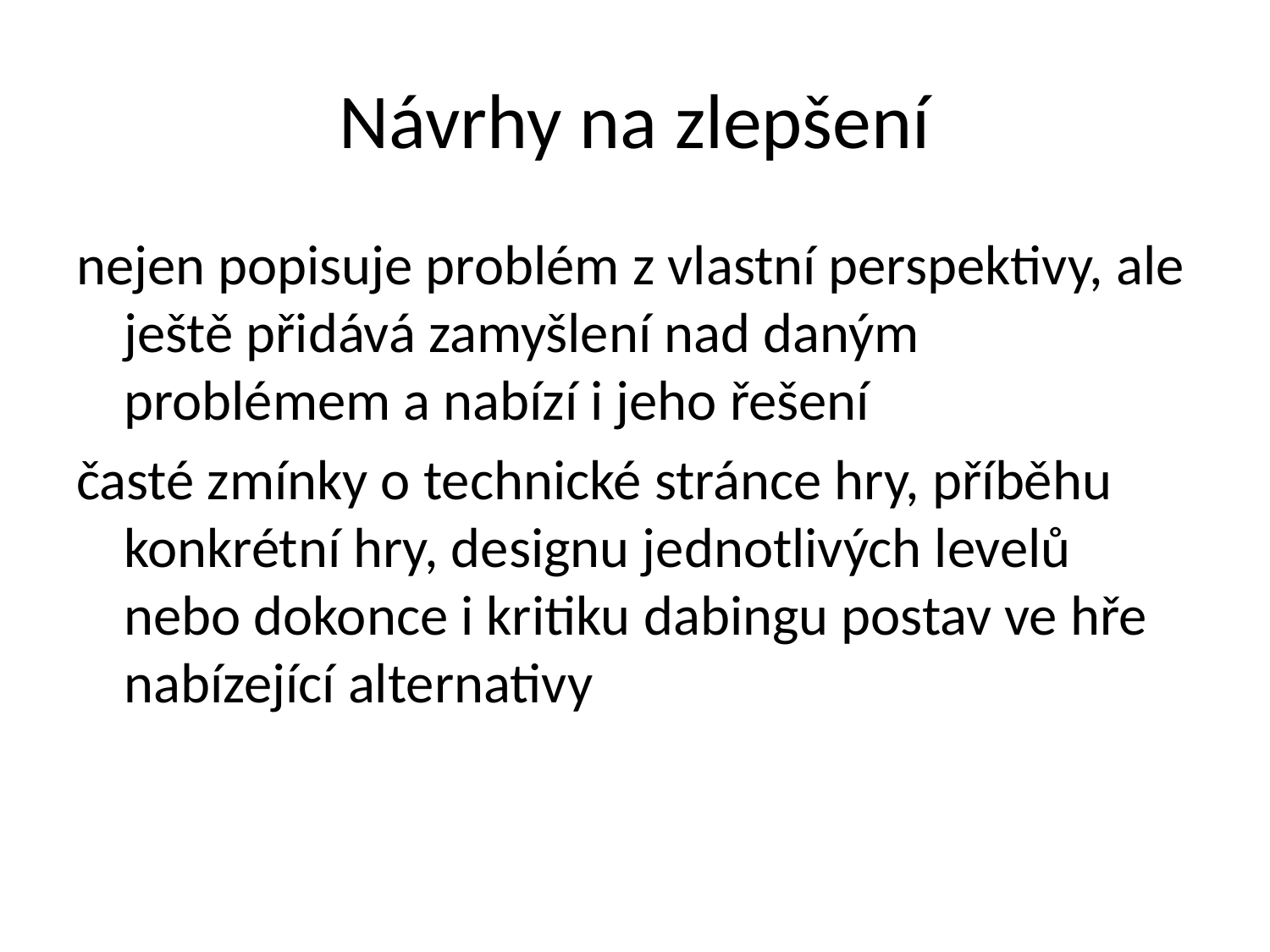

# Návrhy na zlepšení
nejen popisuje problém z vlastní perspektivy, ale ještě přidává zamyšlení nad daným problémem a nabízí i jeho řešení
časté zmínky o technické stránce hry, příběhu konkrétní hry, designu jednotlivých levelů nebo dokonce i kritiku dabingu postav ve hře nabízející alternativy